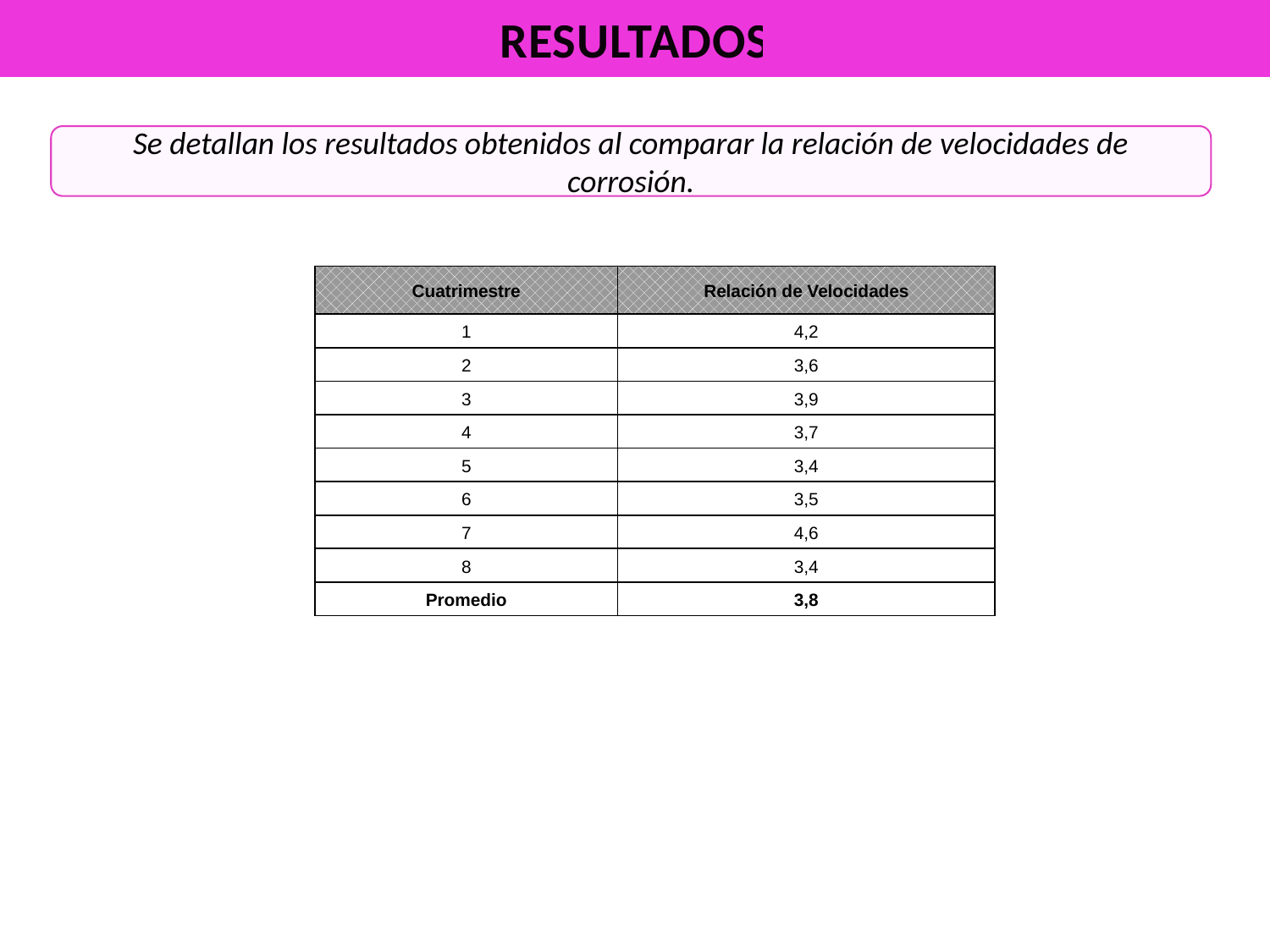

RESULTADOS

Se detallan los resultados obtenidos al comparar la relación de velocidades de corrosión.

| Cuatrimestre | Relación de Velocidades |
| --- | --- |
| 1 | 4,2 |
| 2 | 3,6 |
| 3 | 3,9 |
| 4 | 3,7 |
| 5 | 3,4 |
| 6 | 3,5 |
| 7 | 4,6 |
| 8 | 3,4 |
| Promedio | 3,8 |